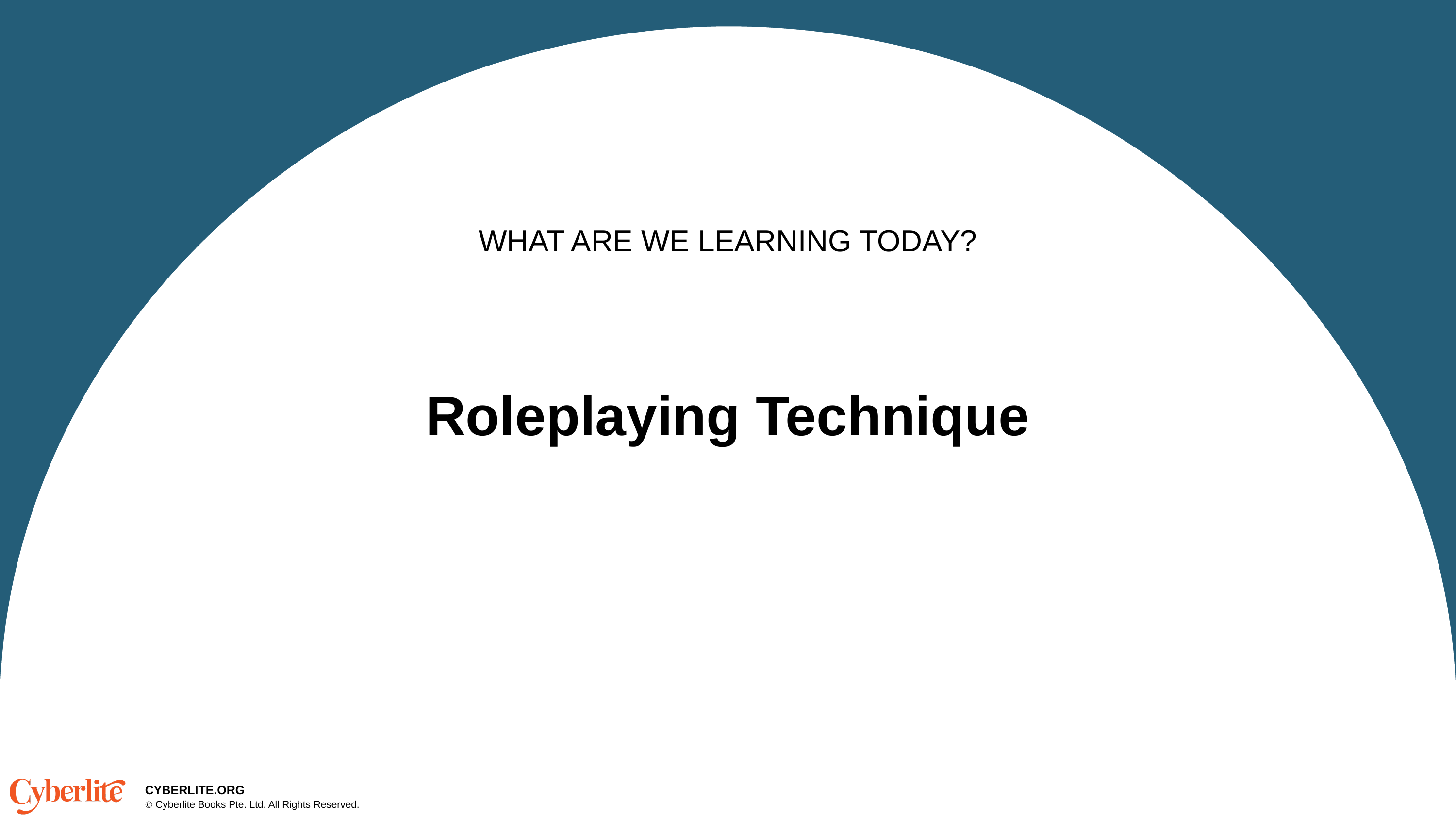

WHAT ARE WE LEARNING TODAY?
Roleplaying Technique